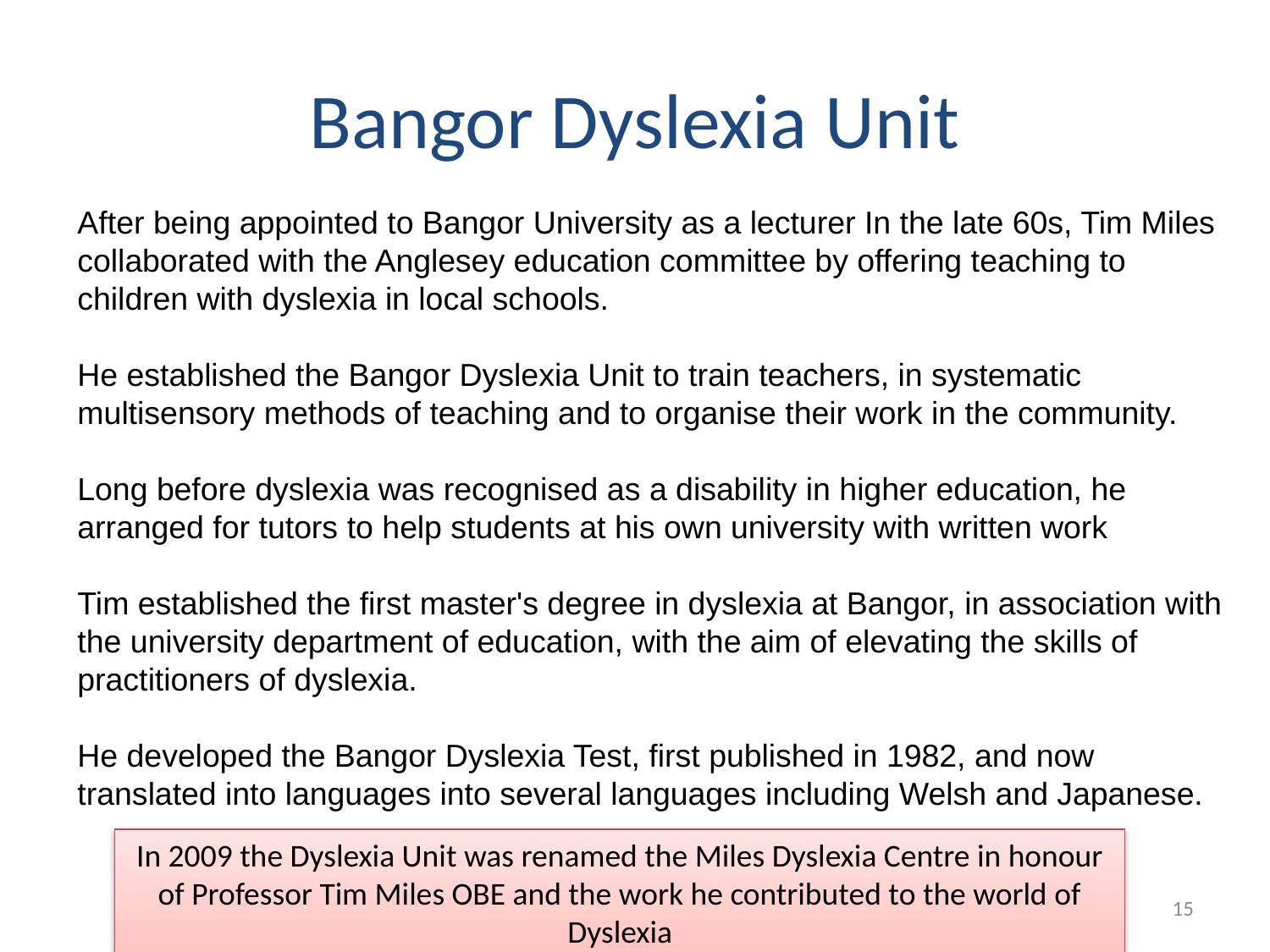

# Bangor Dyslexia Unit
After being appointed to Bangor University as a lecturer In the late 60s, Tim Miles collaborated with the Anglesey education committee by offering teaching to children with dyslexia in local schools.

He established the Bangor Dyslexia Unit to train teachers, in systematic multisensory methods of teaching and to organise their work in the community.

Long before dyslexia was recognised as a disability in higher education, he arranged for tutors to help students at his own university with written work

Tim established the first master's degree in dyslexia at Bangor, in association with the university department of education, with the aim of elevating the skills of practitioners of dyslexia.

He developed the Bangor Dyslexia Test, first published in 1982, and now translated into languages into several languages including Welsh and Japanese.
In 2009 the Dyslexia Unit was renamed the Miles Dyslexia Centre in honour of Professor Tim Miles OBE and the work he contributed to the world of Dyslexia
15